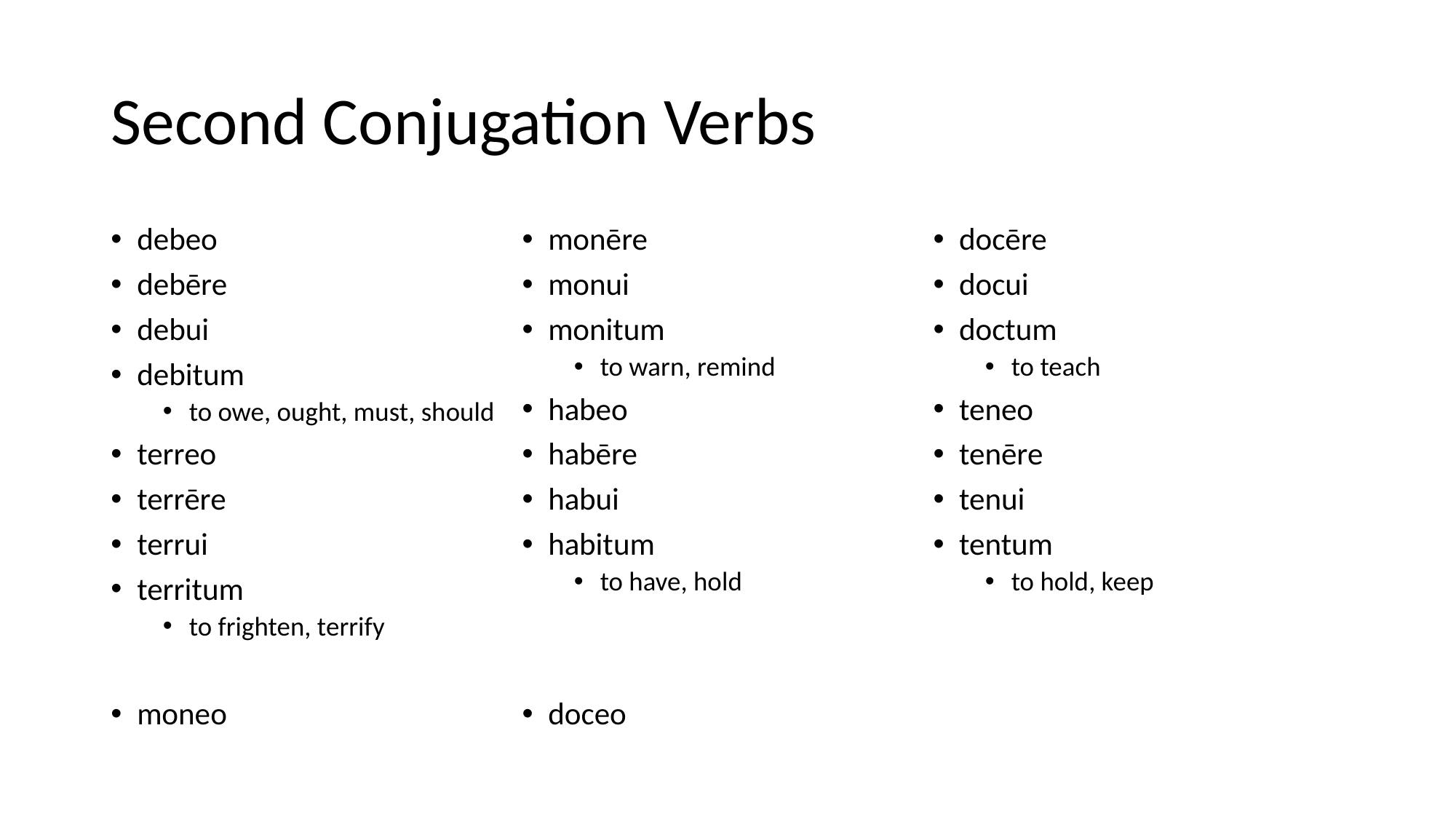

# Second Conjugation Verbs
debeo
debēre
debui
debitum
to owe, ought, must, should
terreo
terrēre
terrui
territum
to frighten, terrify

moneo
monēre
monui
monitum
to warn, remind
habeo
habēre
habui
habitum
to have, hold

doceo
docēre
docui
doctum
to teach
teneo
tenēre
tenui
tentum
to hold, keep